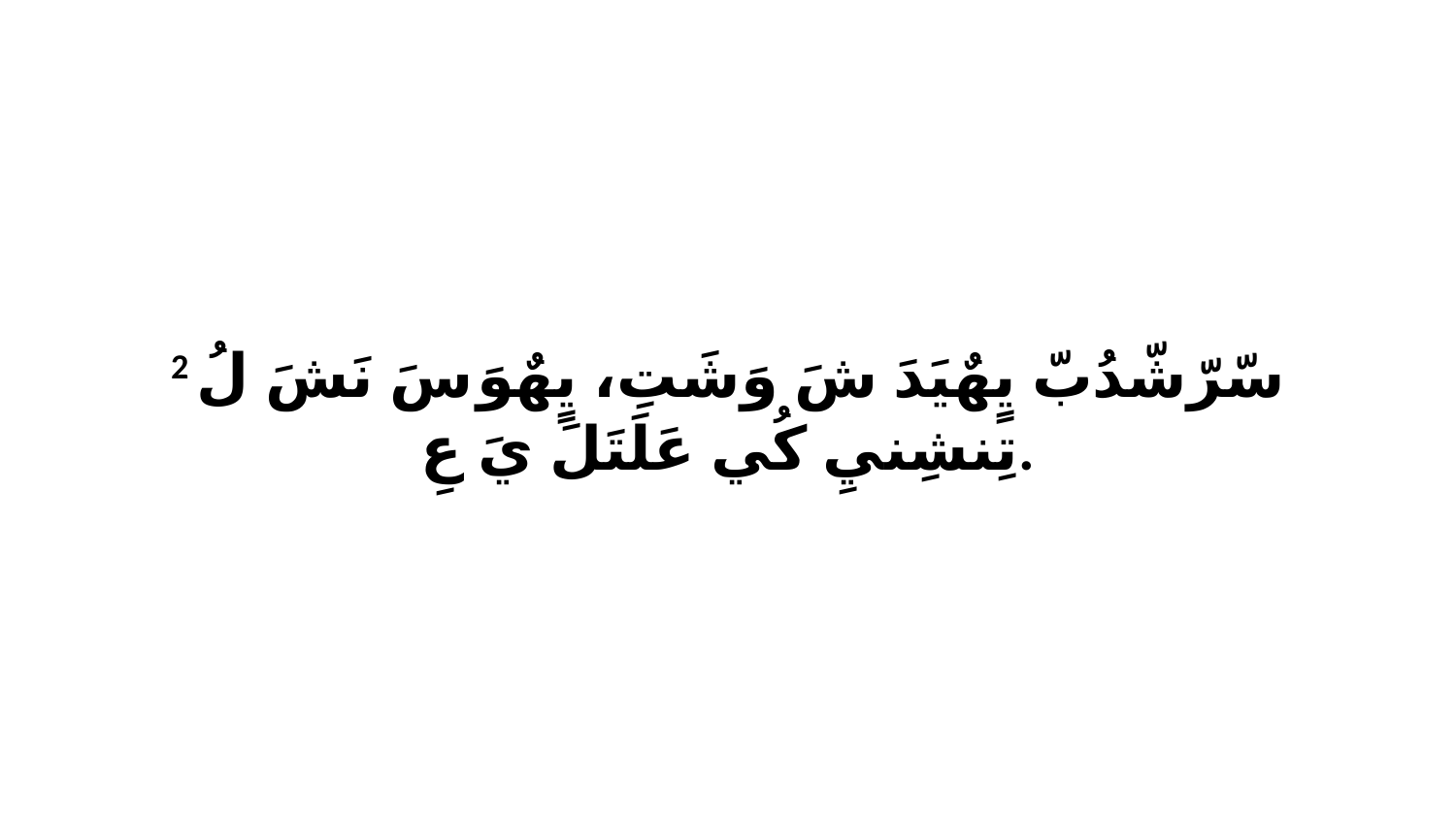

2 سّرّشّدُبّ يٍهٌيَدَ شَ وَشَتِ، يٍهٌوَ سَ نَشَ لُ تِنشِنيِ كُي عَلَتَلَ يَ عِ.